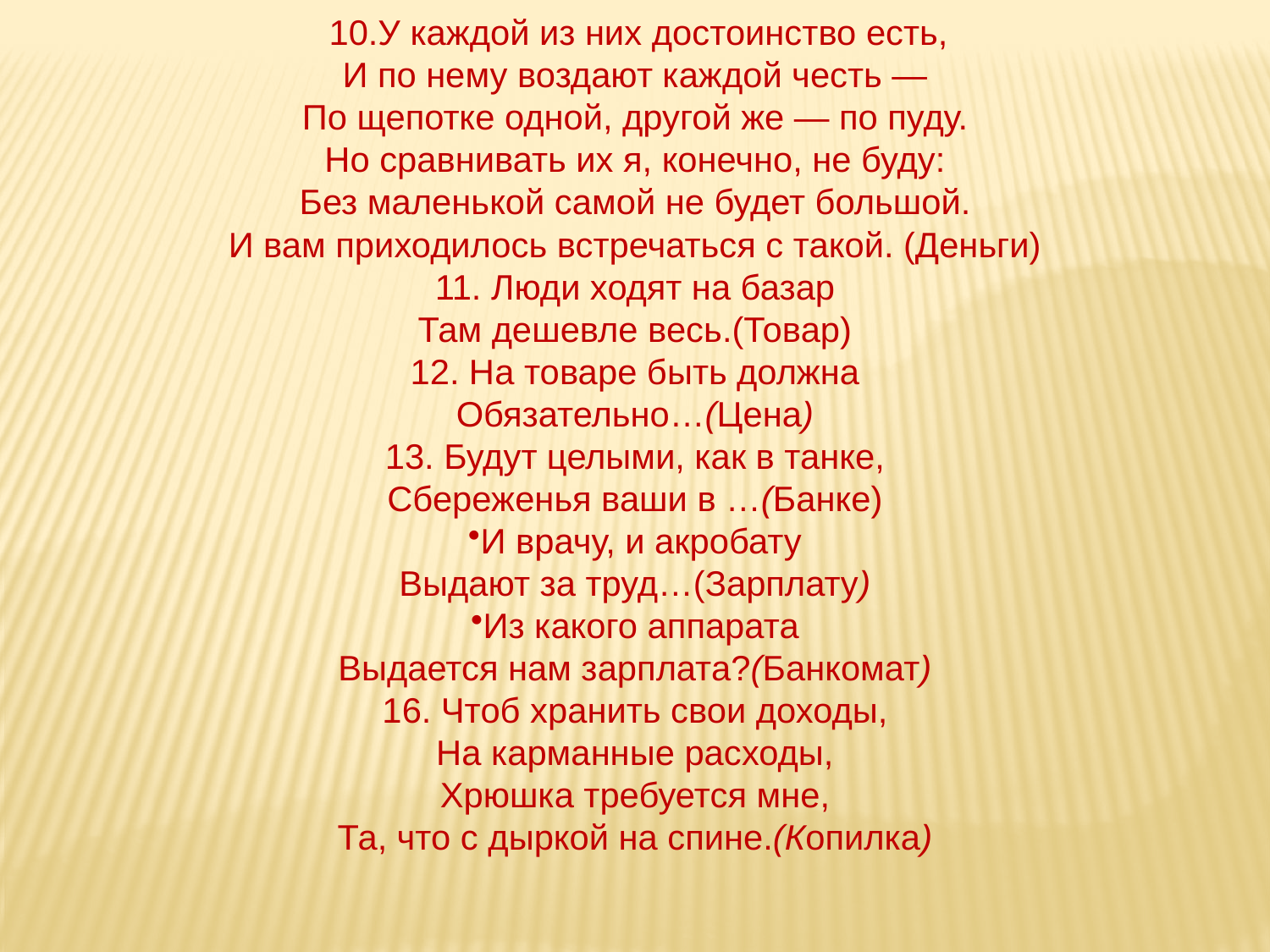

10.У каждой из них достоинство есть,
И по нему воздают каждой честь —
По щепотке одной, другой же — по пуду.
Но сравнивать их я, конечно, не буду:
Без маленькой самой не будет большой.
И вам приходилось встречаться с такой. (Деньги)
11. Люди ходят на базар
Там дешевле весь.(Товар)
12. На товаре быть должна
Обязательно…(Цена)
13. Будут целыми, как в танке,
Сбереженья ваши в …(Банке)
И врачу, и акробату
Выдают за труд…(Зарплату)
Из какого аппарата
Выдается нам зарплата?(Банкомат)
16. Чтоб хранить свои доходы,
На карманные расходы,
Хрюшка требуется мне,
Та, что с дыркой на спине.(Копилка)